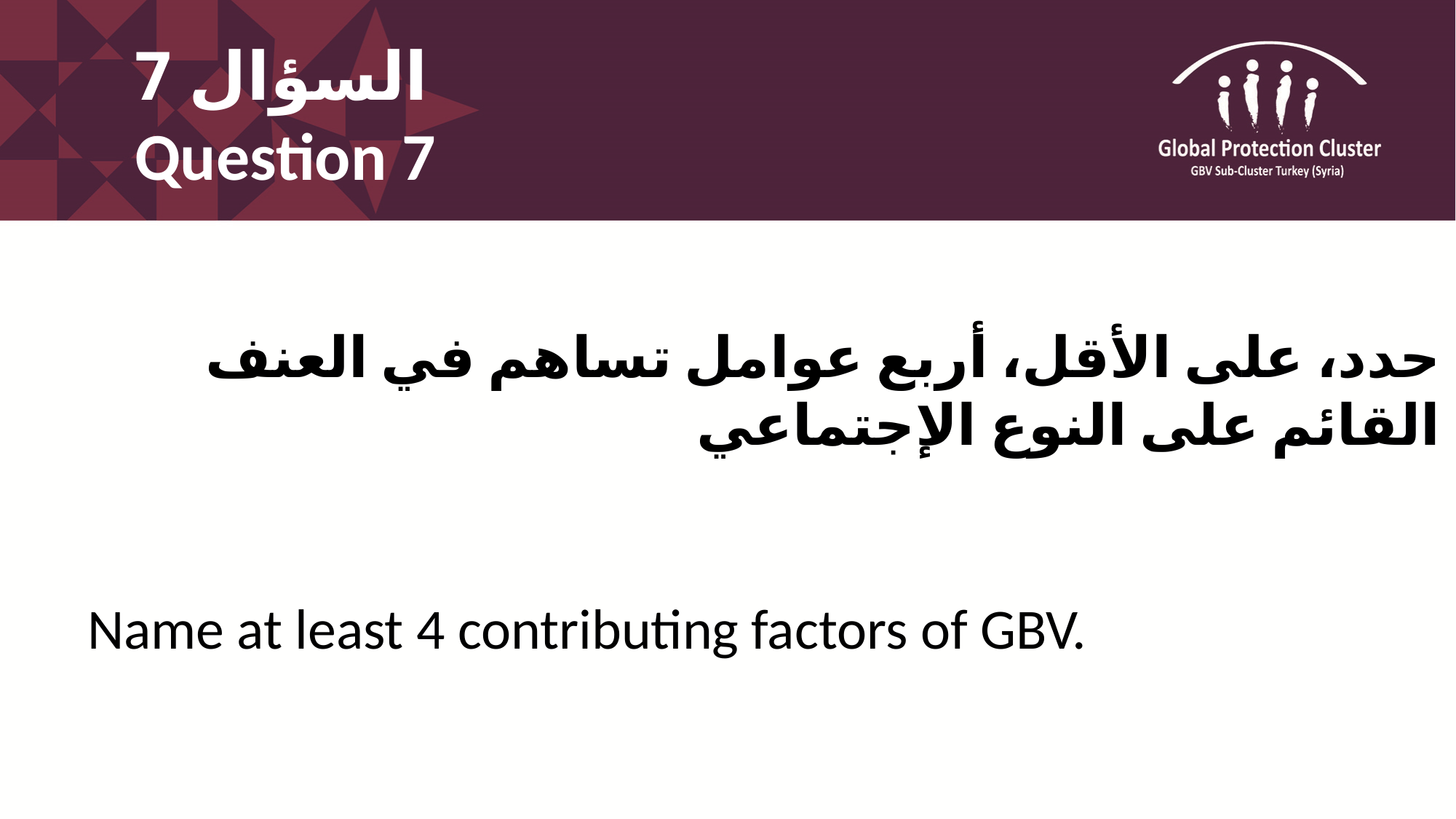

# السؤال 7 Question 7
حدد، على الأقل، أربع عوامل تساهم في العنف القائم على النوع الإجتماعي

Name at least 4 contributing factors of GBV.